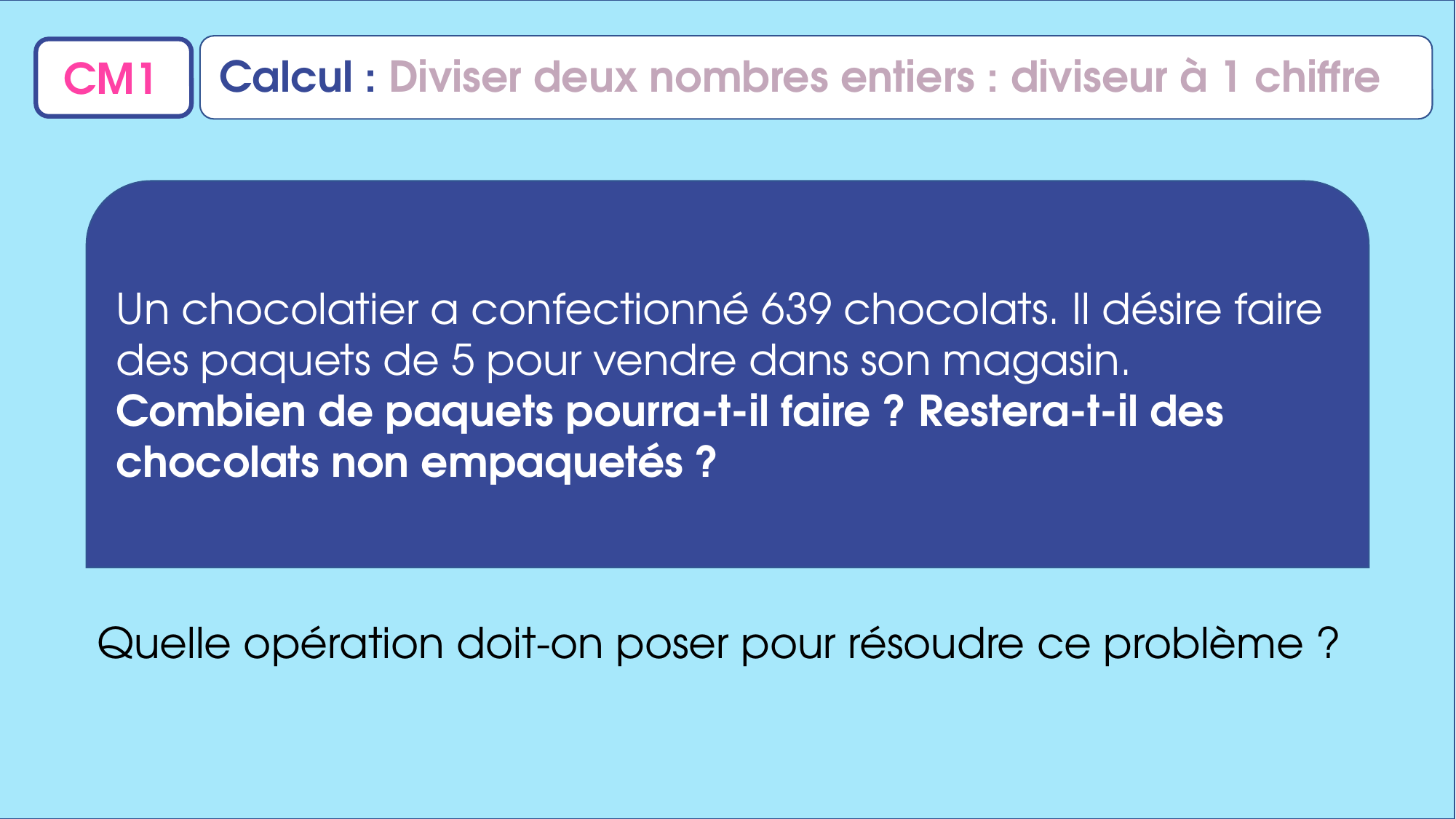

Calcul : Diviser deux nombres entiers : diviseur à 1 chiffre

CM1
Un chocolatier a confectionné 639 chocolats. Il désire faire des paquets de 5 pour vendre dans son magasin.
Combien de paquets pourra-t-il faire ? Restera-t-il des chocolats non empaquetés ?
Quelle opération doit-on poser pour résoudre ce problème ?
www.maitresseherisson.com